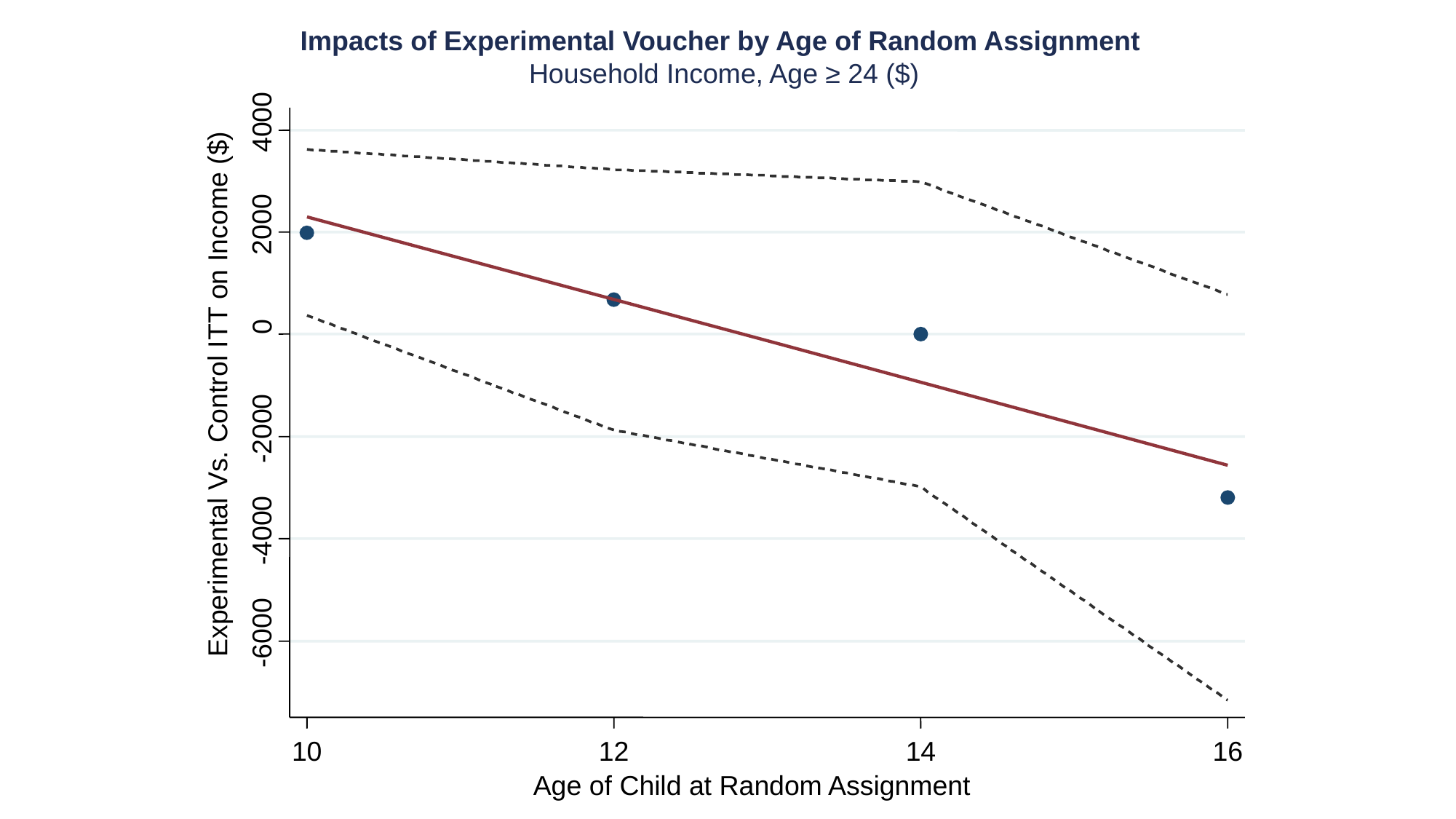

Impacts of Experimental Voucher by Age of Random Assignment
Household Income, Age ≥ 24 ($)

4000

2000

0

Experimental Vs. Control ITT on Income ($)

-2000

-4000

-6000

10
12

14
16
Age of Child at Random Assignment